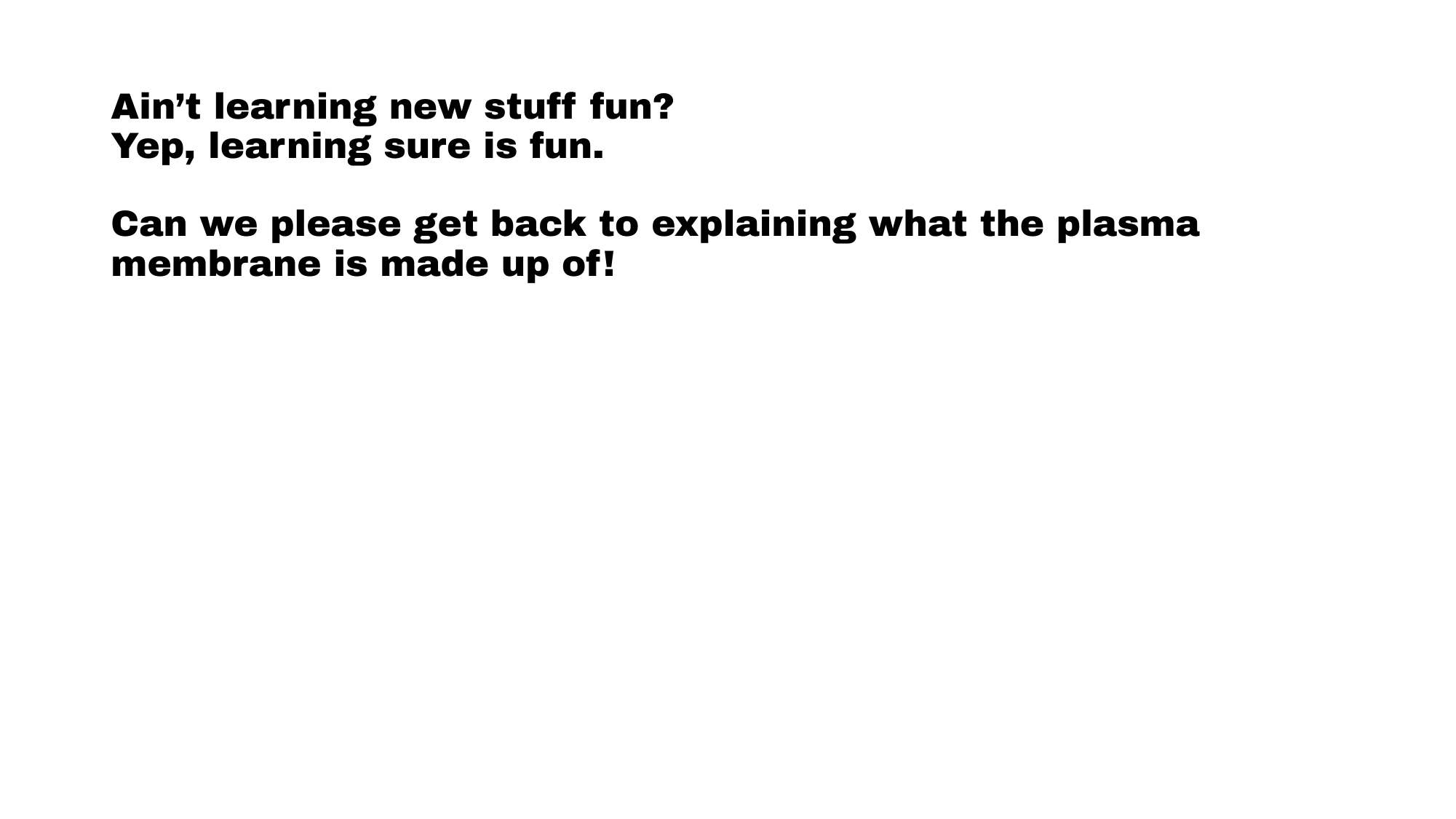

# Ain’t learning new stuff fun? Yep, learning sure is fun. Can we please get back to explaining what the plasma membrane is made up of!